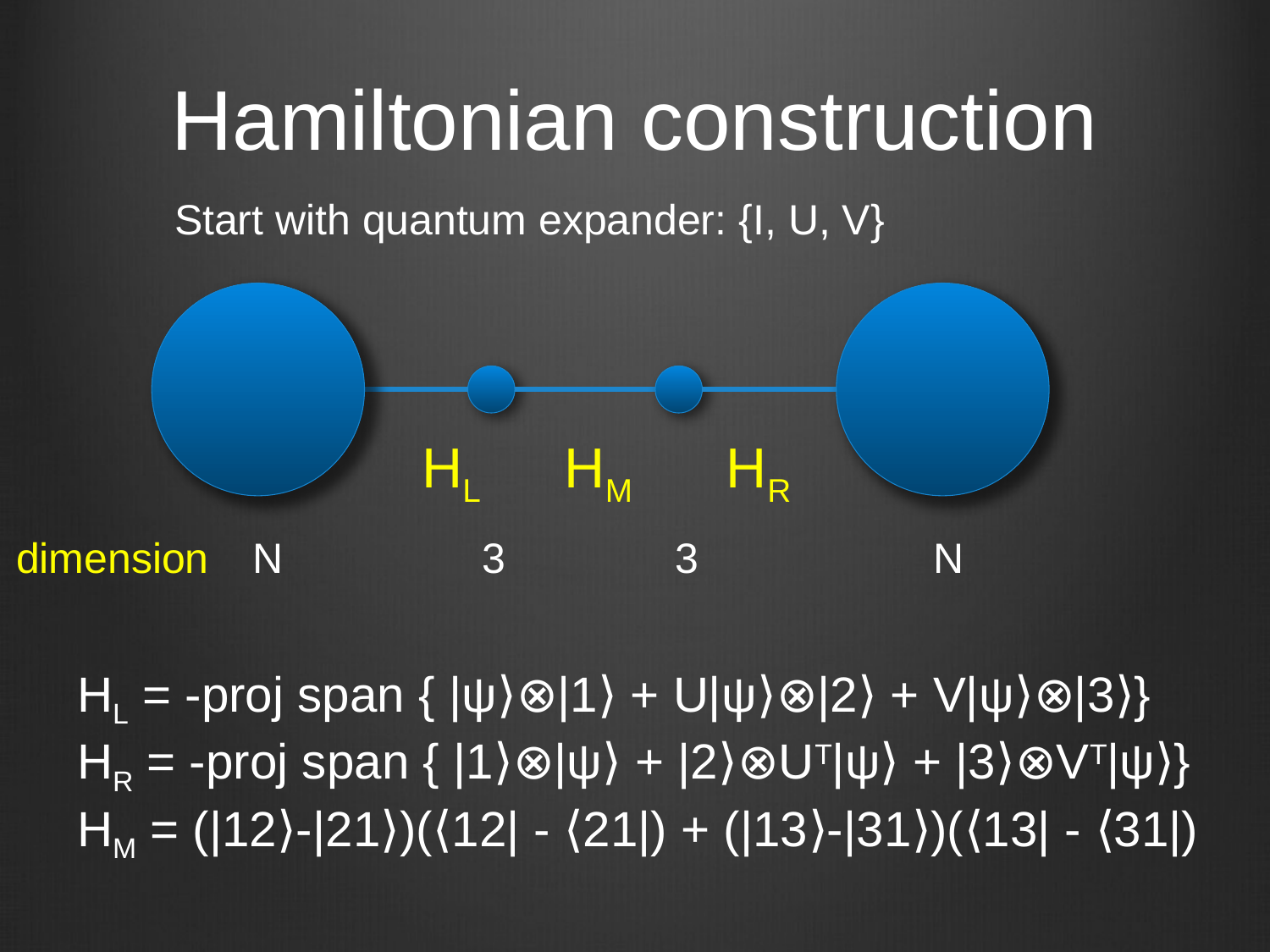

# Hamiltonian construction
Start with quantum expander: {I, U, V}

HL
HM
HR
dimension
N
3
3
N
HL = -proj span { |ψ⟩⊗|1⟩ + U|ψ⟩⊗|2⟩ + V|ψ⟩⊗|3⟩}
HR = -proj span { |1⟩⊗|ψ⟩ + |2⟩⊗UT|ψ⟩ + |3⟩⊗VT|ψ⟩}
HM = (|12⟩-|21⟩)(⟨12| - ⟨21|) + (|13⟩-|31⟩)(⟨13| - ⟨31|)